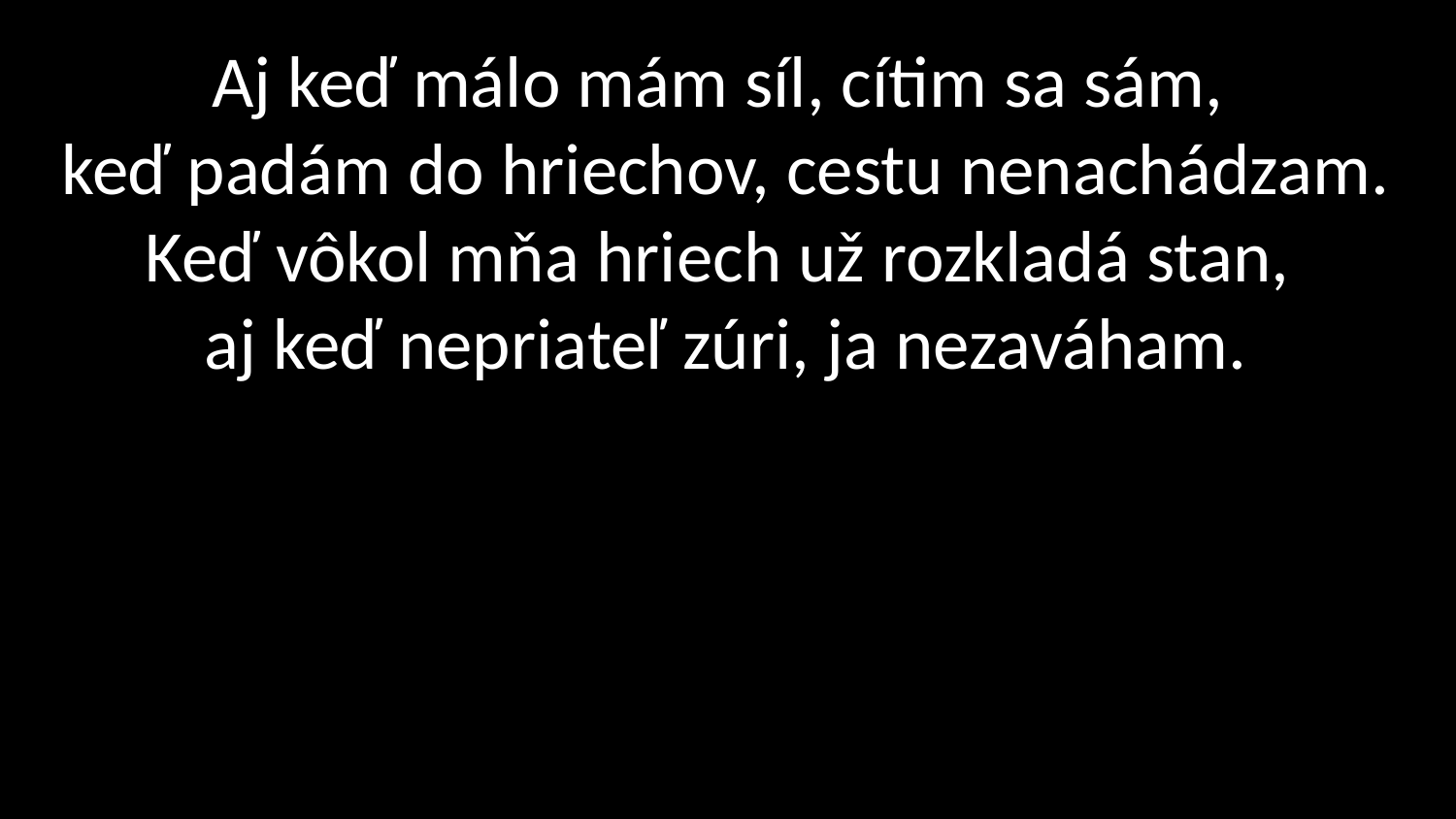

# Aj keď málo mám síl, cítim sa sám, keď padám do hriechov, cestu nenachádzam. Keď vôkol mňa hriech už rozkladá stan, aj keď nepriateľ zúri, ja nezaváham.